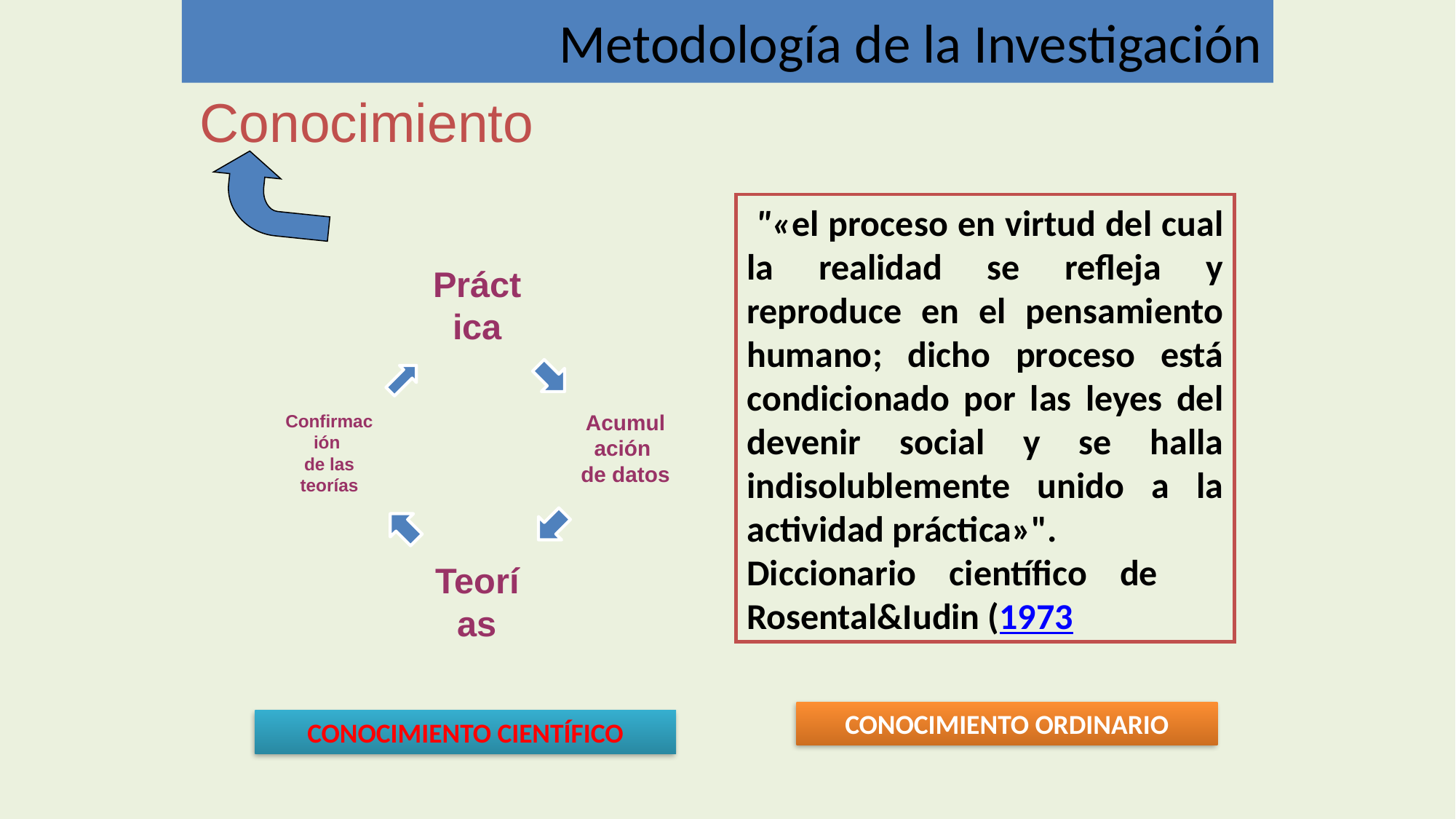

# Metodología de la Investigación
Conocimiento

 "«el proceso en virtud del cual la realidad se refleja y reproduce en el pensamiento humano; dicho proceso está condicionado por las leyes del devenir social y se halla indisolublemente unido a la actividad práctica»".
Diccionario científico de   Rosental&Iudin (1973
Práctica
Acumulación
de datos
Teorías
Confirmación
de las teorías
CONOCIMIENTO ORDINARIO
CONOCIMIENTO CIENTÍFICO